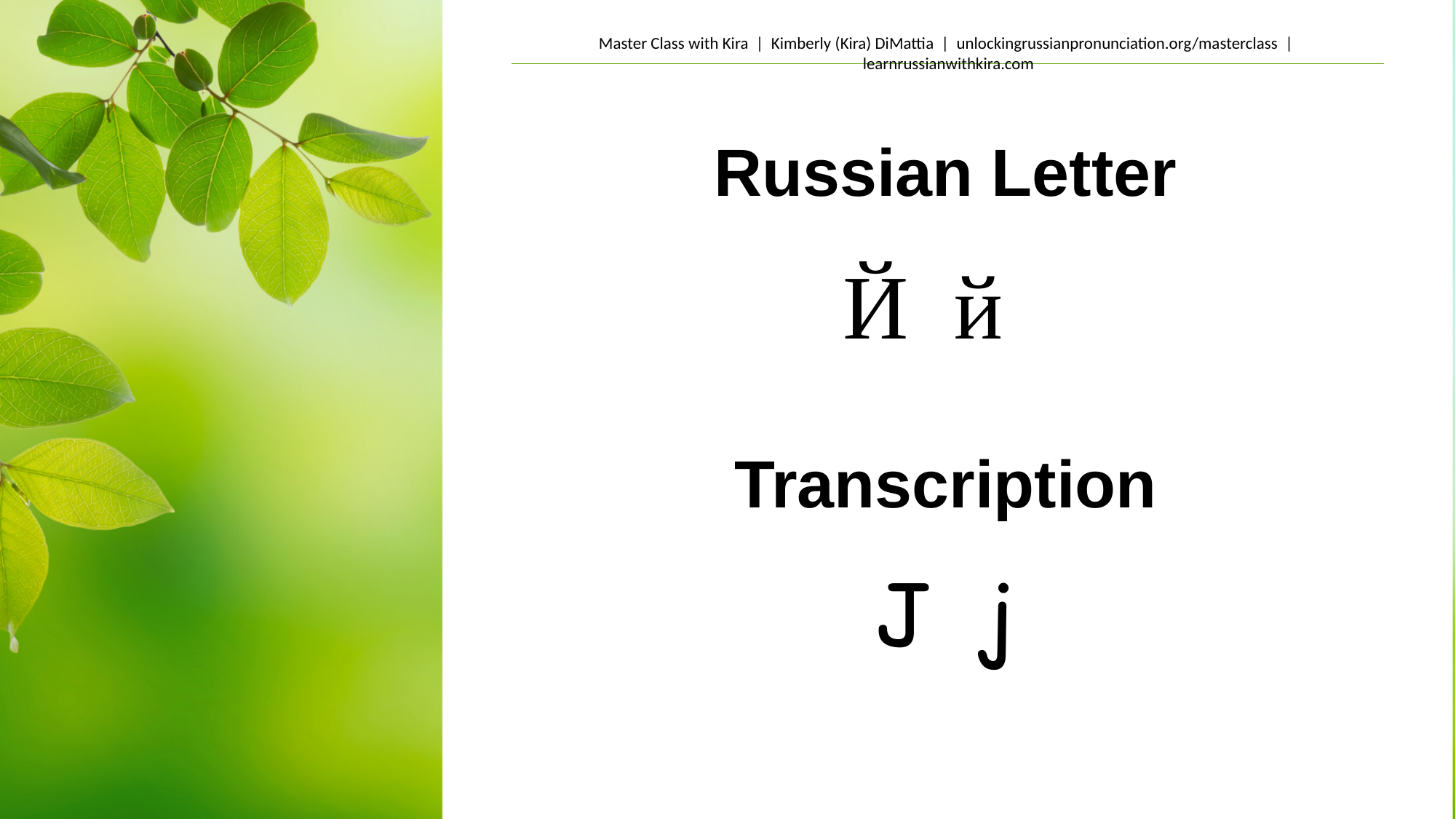

Russian Letter

Й  й

Transcription

J  j